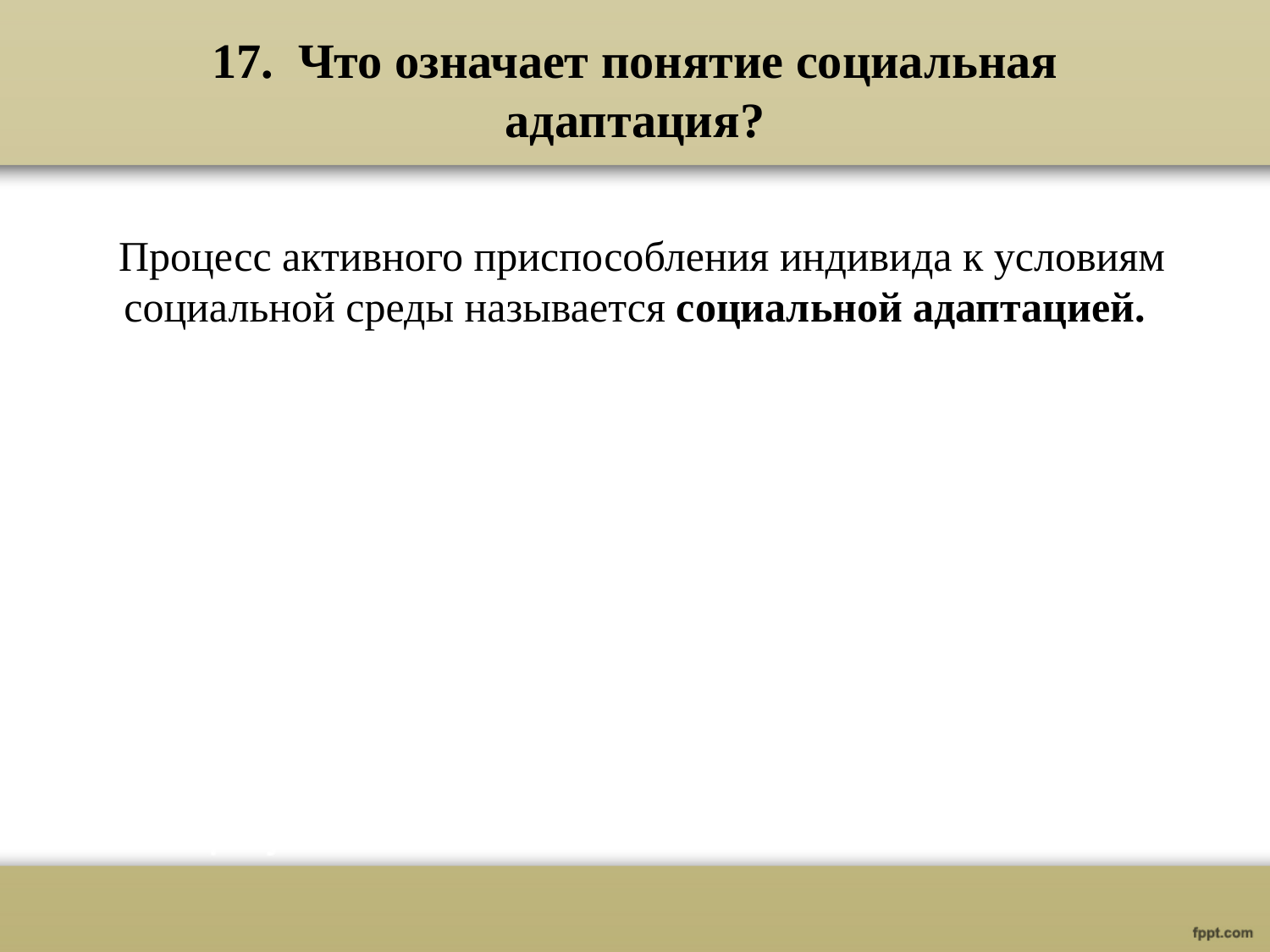

# 17.  Что означает понятие социальная адаптация?
    Процесс активного приспособления индивида к условиям социальной среды называется социальной адаптацией.